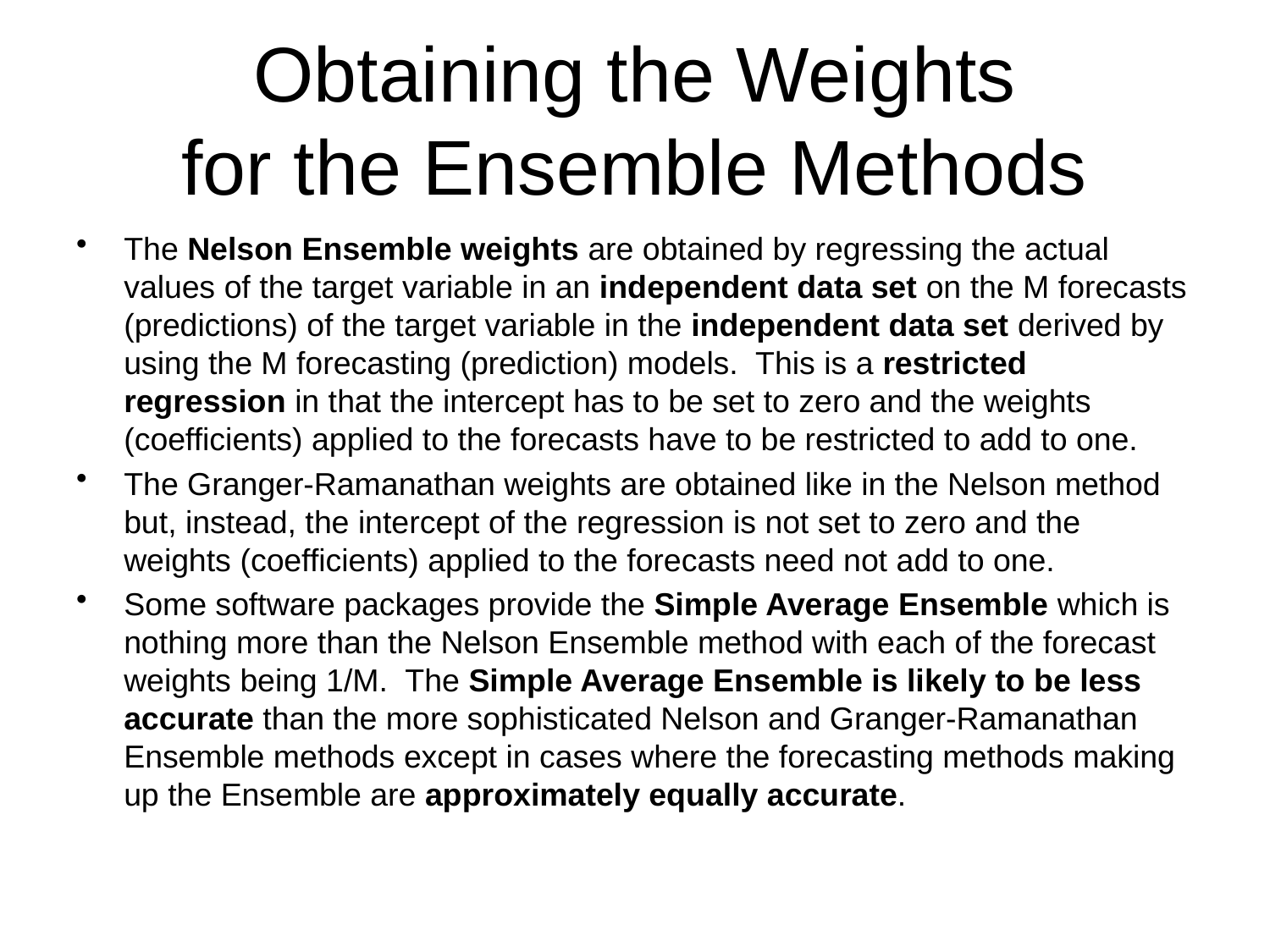

# Obtaining the Weights for the Ensemble Methods
The Nelson Ensemble weights are obtained by regressing the actual values of the target variable in an independent data set on the M forecasts (predictions) of the target variable in the independent data set derived by using the M forecasting (prediction) models.  This is a restricted regression in that the intercept has to be set to zero and the weights (coefficients) applied to the forecasts have to be restricted to add to one.
The Granger-Ramanathan weights are obtained like in the Nelson method but, instead, the intercept of the regression is not set to zero and the weights (coefficients) applied to the forecasts need not add to one.
Some software packages provide the Simple Average Ensemble which is nothing more than the Nelson Ensemble method with each of the forecast weights being 1/M.  The Simple Average Ensemble is likely to be less accurate than the more sophisticated Nelson and Granger-Ramanathan Ensemble methods except in cases where the forecasting methods making up the Ensemble are approximately equally accurate.